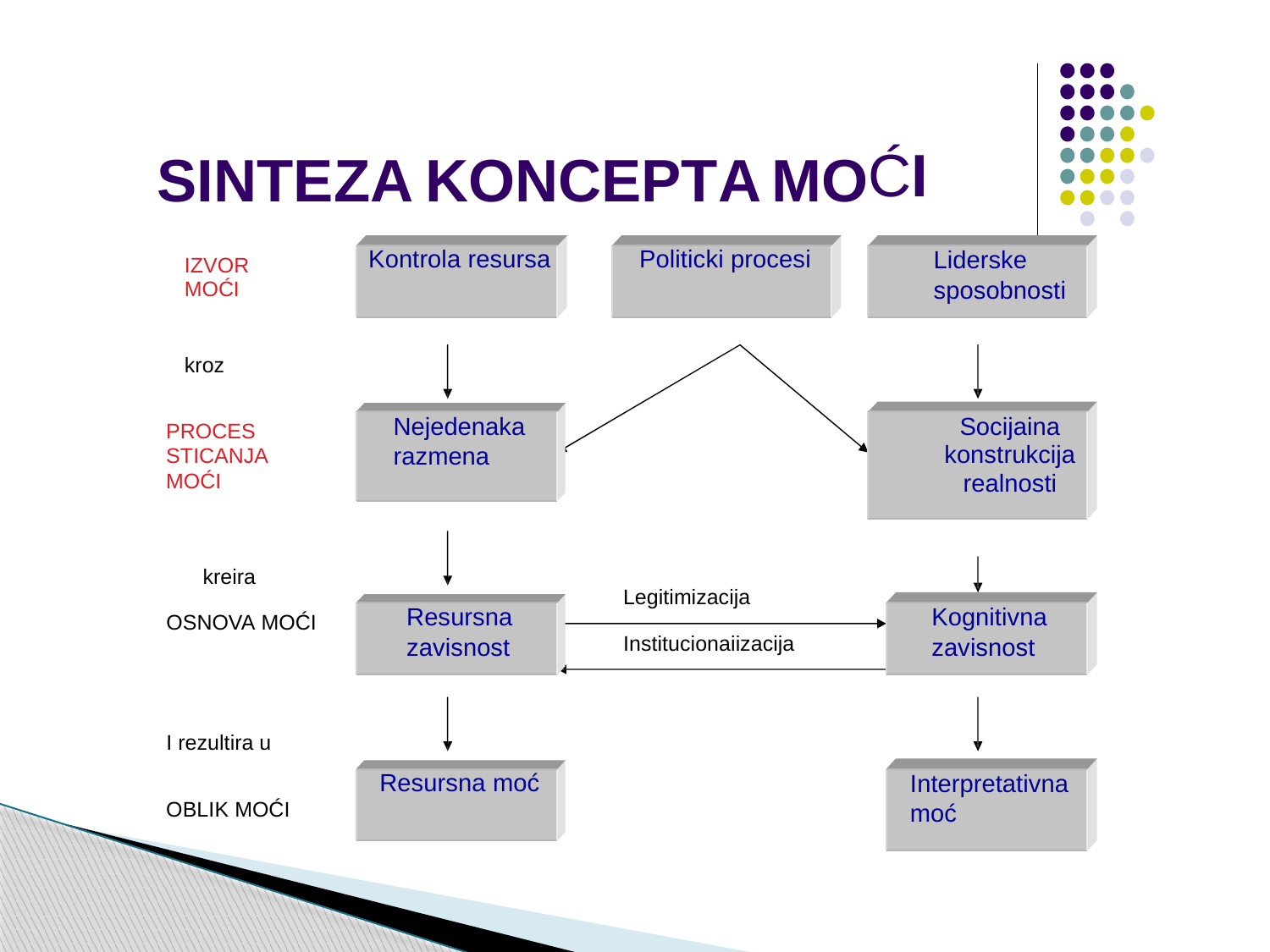

ĆI

SINTEZA
KONCEPTA
MO

Kontrola resursa

Politicki procesi

Liderske
sposobnosti

IZVOR
MOĆI

kroz

Nejedenaka
razmena

Socijaina konstrukcija realnosti

PROCES
STICANJA MOĆI

kreira
Legitimizacija

Resursna
zavisnost

Kognitivna
zavisnost

OSNOVA MOĆI

Institucionaiizacija

I rezultira u

Resursna moć

Interpretativna
moć

OBLIK MOĆI